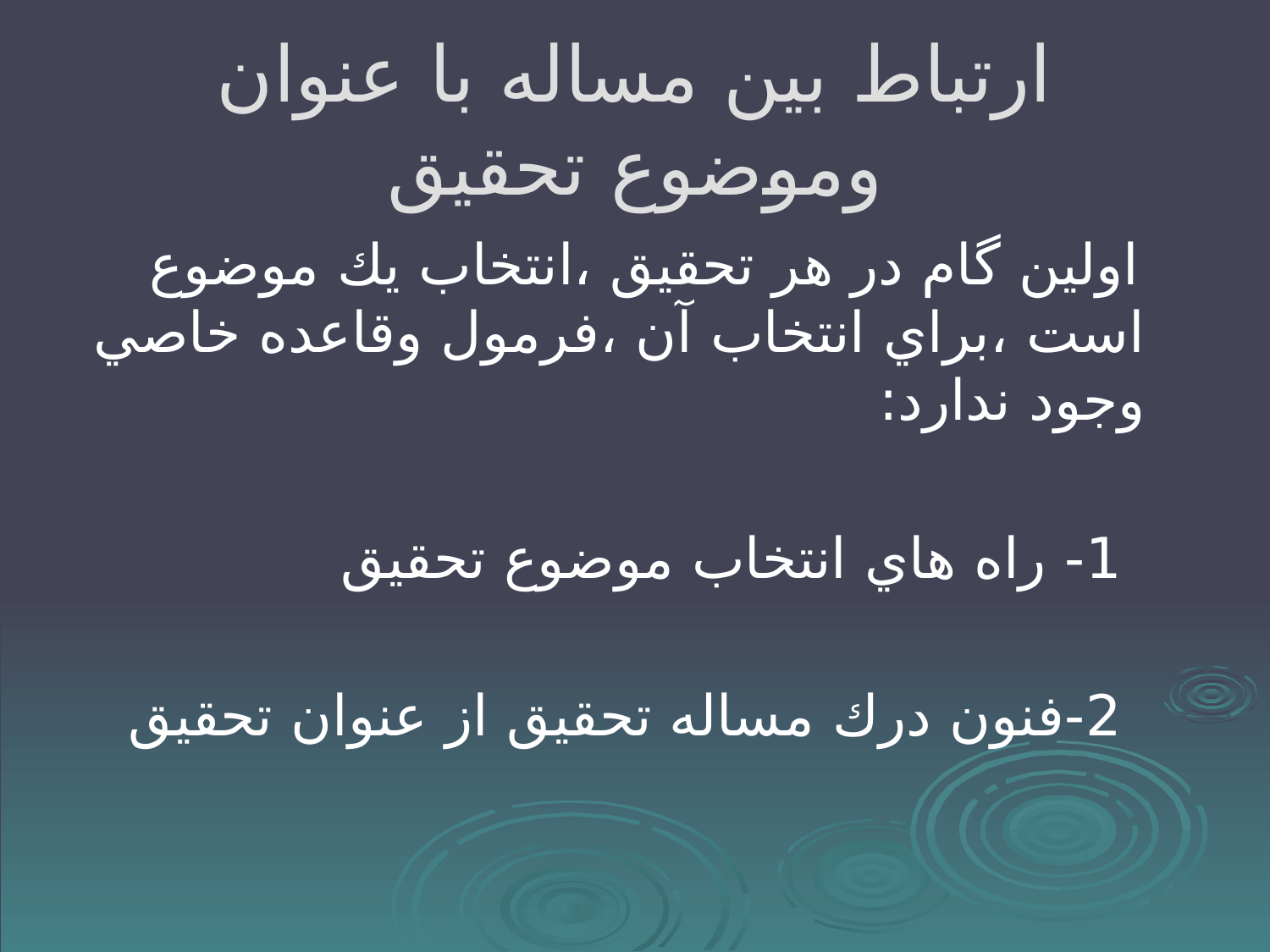

# ارتباط بين مساله با عنوان وموضوع تحقيق
   اولين گام در هر تحقيق ،انتخاب يك موضوع است ،براي انتخاب آن ،فرمول وقاعده خاصي وجود ندارد:

    1- راه هاي انتخاب موضوع تحقيق

    2-فنون درك مساله تحقيق از عنوان تحقيق